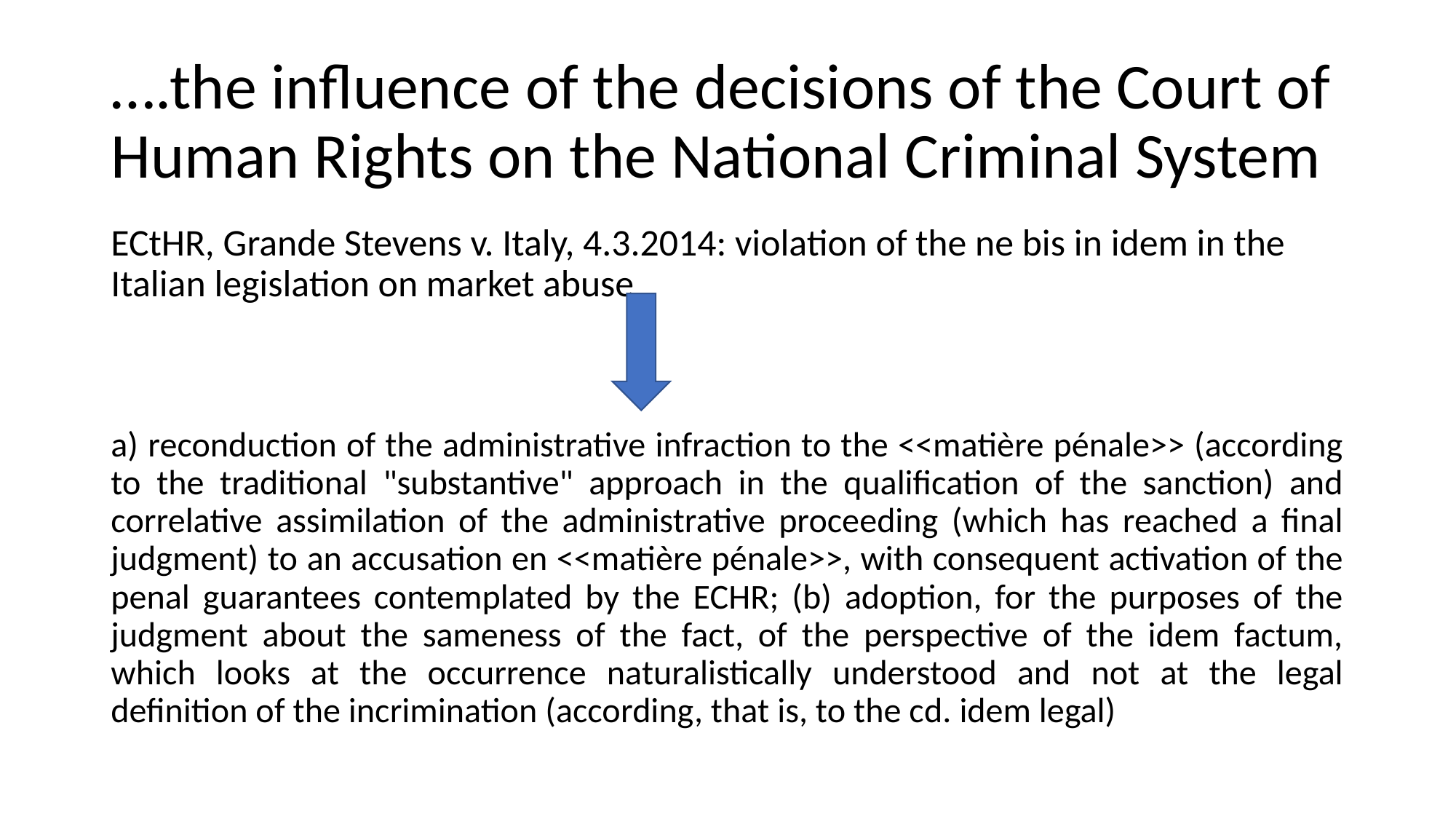

# ….the influence of the decisions of the Court of Human Rights on the National Criminal System
ECtHR, Grande Stevens v. Italy, 4.3.2014: violation of the ne bis in idem in the Italian legislation on market abuse

a) reconduction of the administrative infraction to the <<matière pénale>> (according to the traditional "substantive" approach in the qualification of the sanction) and correlative assimilation of the administrative proceeding (which has reached a final judgment) to an accusation en <<matière pénale>>, with consequent activation of the penal guarantees contemplated by the ECHR; (b) adoption, for the purposes of the judgment about the sameness of the fact, of the perspective of the idem factum, which looks at the occurrence naturalistically understood and not at the legal definition of the incrimination (according, that is, to the cd. idem legal)